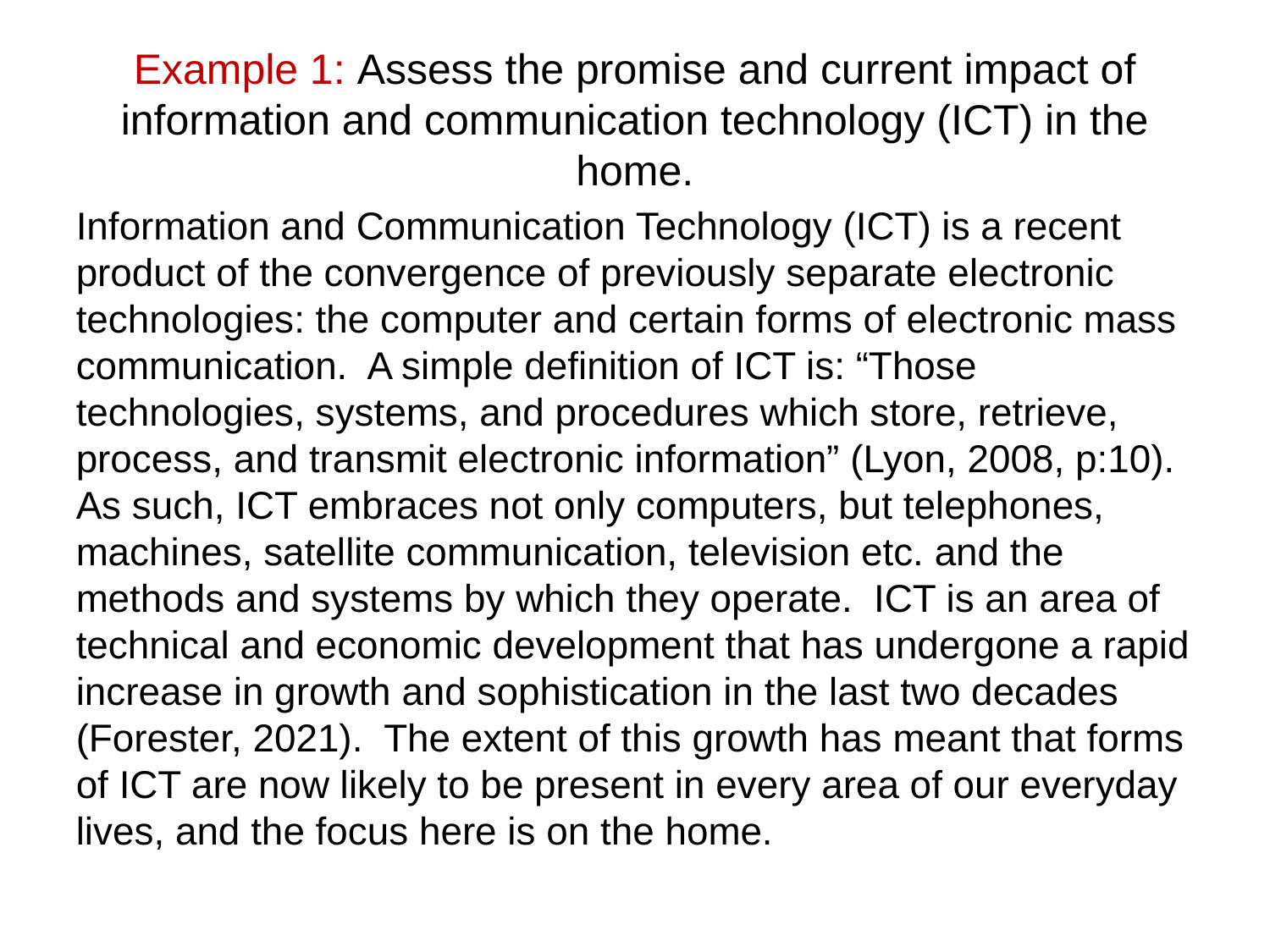

# Example 1: Assess the promise and current impact of information and communication technology (ICT) in the home.
Information and Communication Technology (ICT) is a recent product of the convergence of previously separate electronic technologies: the computer and certain forms of electronic mass communication.  A simple definition of ICT is: “Those technologies, systems, and procedures which store, retrieve, process, and transmit electronic information” (Lyon, 2008, p:10).  As such, ICT embraces not only computers, but telephones, machines, satellite communication, television etc. and the methods and systems by which they operate.  ICT is an area of technical and economic development that has undergone a rapid increase in growth and sophistication in the last two decades (Forester, 2021).  The extent of this growth has meant that forms of ICT are now likely to be present in every area of our everyday lives, and the focus here is on the home.